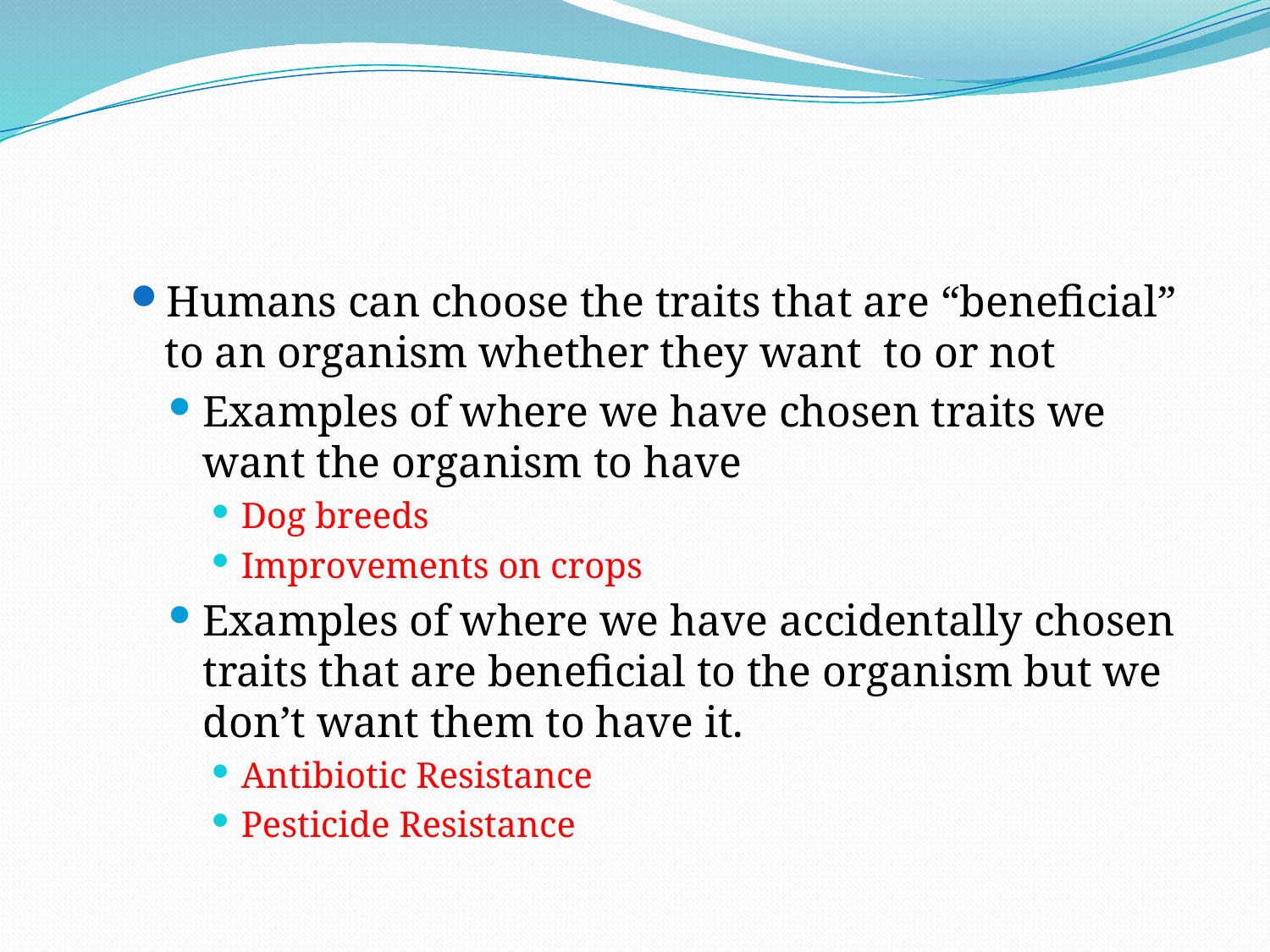

#
Humans can choose the traits that are “beneficial” to an organism whether they want  to or not
Examples of where we have chosen traits we want the organism to have
Dog breeds
Improvements on crops
Examples of where we have accidentally chosen traits that are beneficial to the organism but we don’t want them to have it.
Antibiotic Resistance
Pesticide Resistance